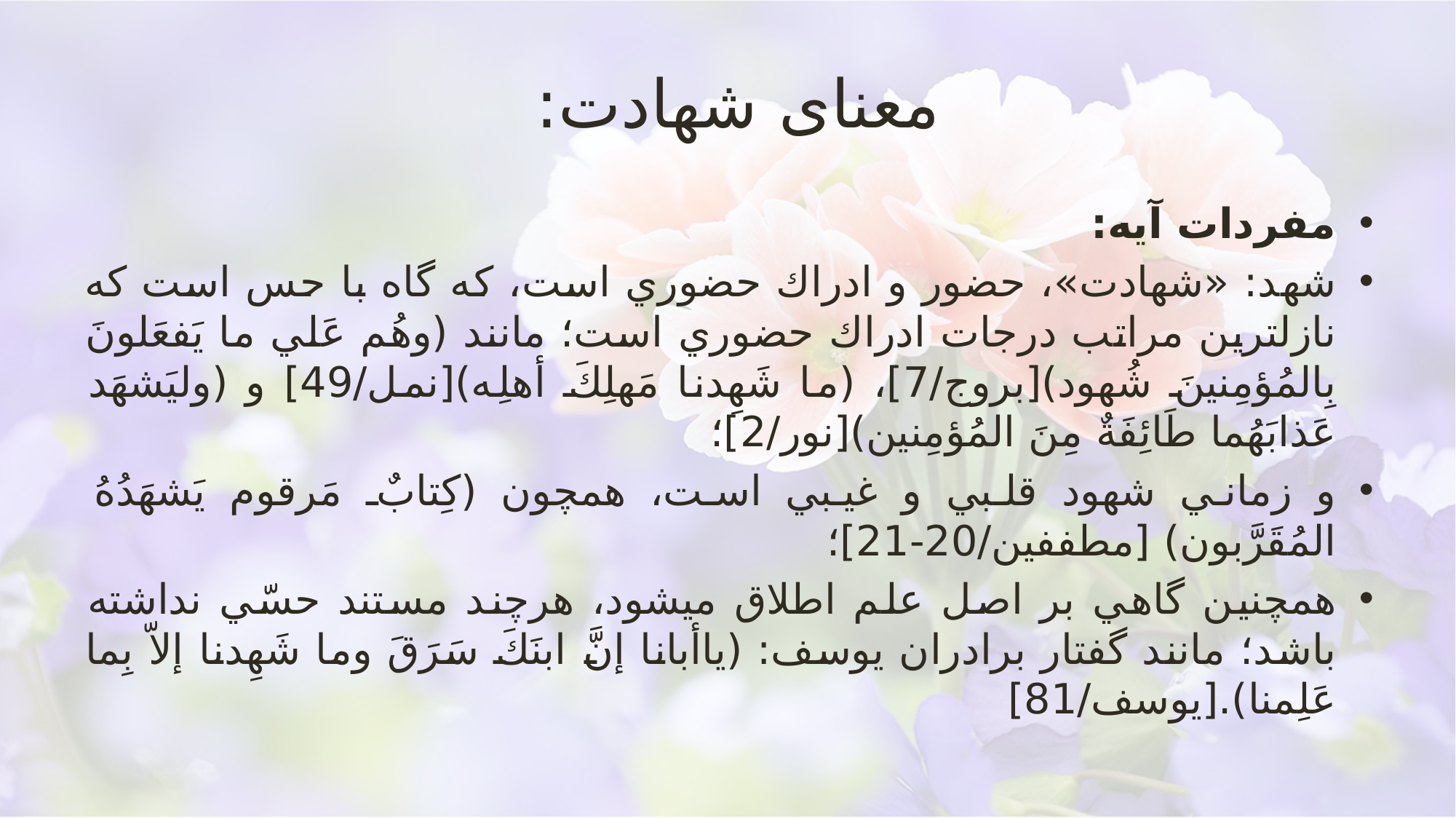

# معنای شهادت:
مفردات آیه:
شهد: «شهادت»، حضور و ادراك حضوري است، که گاه با حس است كه نازل‏ترين مراتب درجات ادراك حضوري است؛ مانند (وهُم عَلي ما يَفعَلونَ بِالمُؤمِنينَ شُهود)[بروج/7]، (ما شَهِدنا مَهلِكَ أهلِه)[نمل/49] و (وليَشهَد عَذابَهُما طَائِفَةٌ مِنَ المُؤمِنين)[نور/2]؛
و زماني شهود قلبي و غيبي است، همچون (كِتابٌ مَرقوم يَشهَدُهُ المُقَرَّبون) [مطففین/20-21]؛
همچنين گاهي بر اصل علم اطلاق مي‏شود، هرچند مستند حسّي نداشته باشد؛ مانند گفتار برادران يوسف: (ياأبانا إنَّ ابنَكَ سَرَقَ وما شَهِدنا إلاّ بِما عَلِمنا).[یوسف/81]

تفسیر جامعه الزهرا قم/93